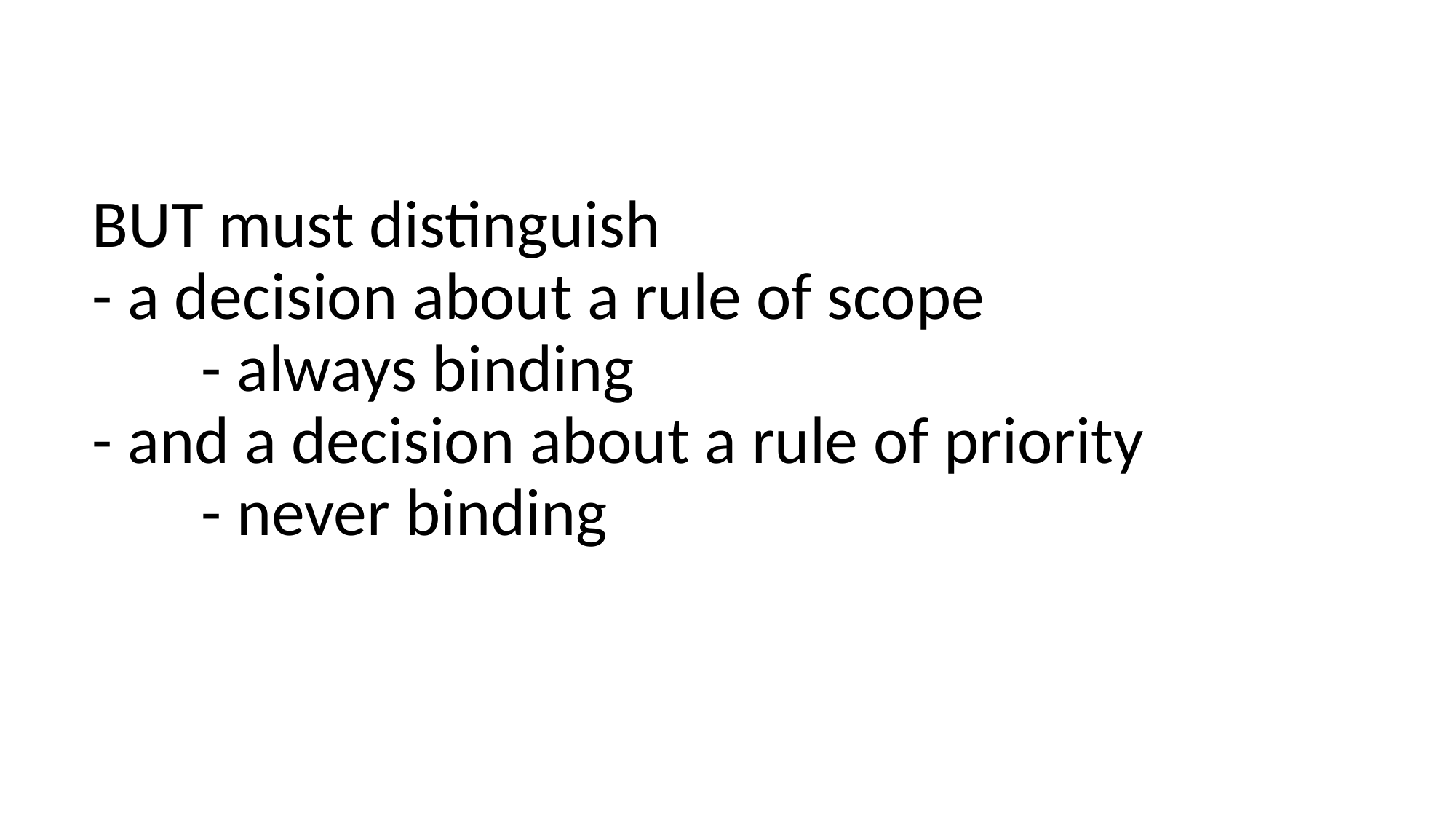

# BUT must distinguish - a decision about a rule of scope - always binding - and a decision about a rule of priority - never binding